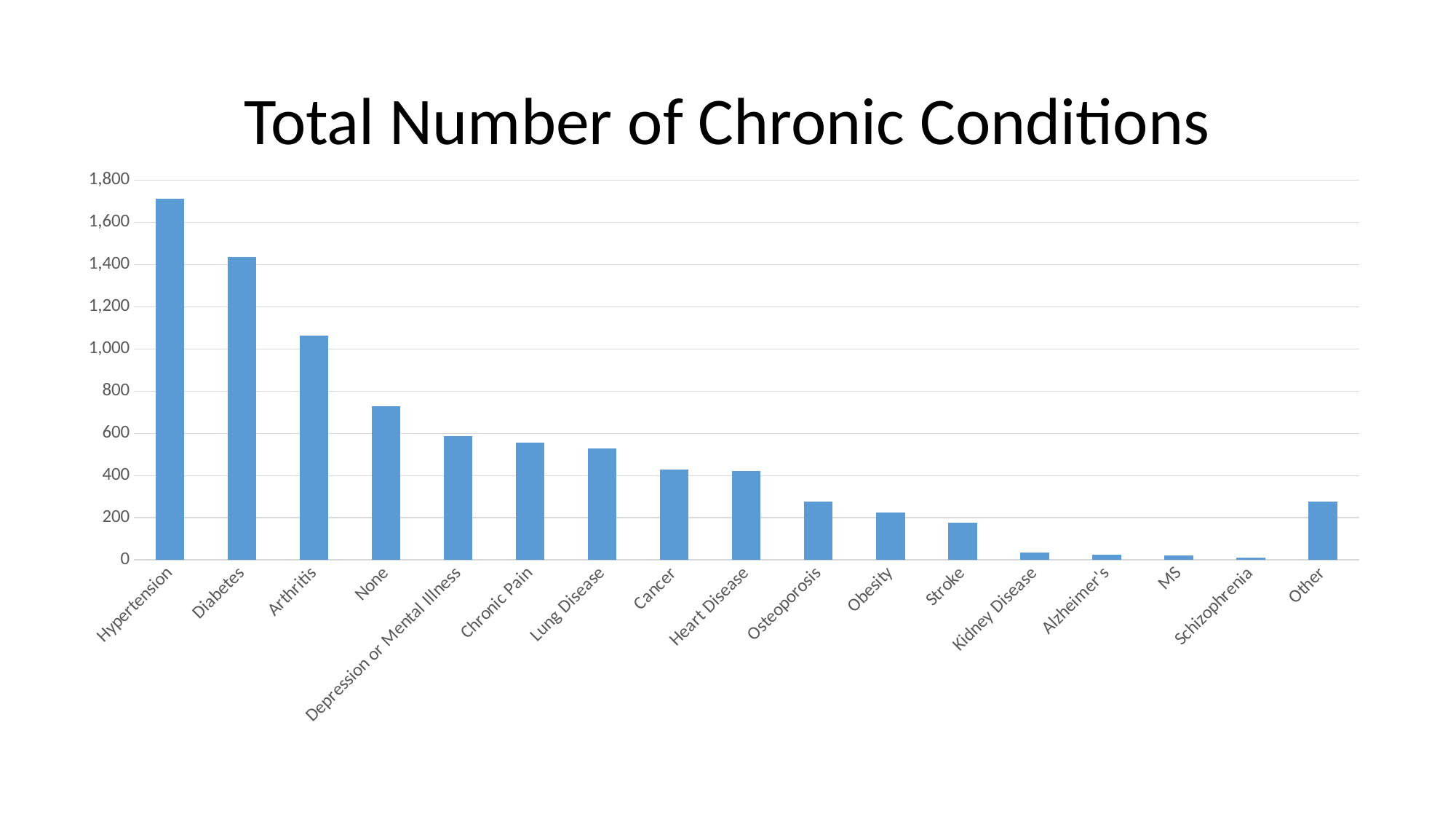

# Total Number of Chronic Conditions

### Chart

| Category | Series 1 | Column1 | Column2 |
|---|---|---|---|
| Hypertension | 1713.0 | None | None |
| Diabetes | 1436.0 | None | None |
| Arthritis | 1063.0 | None | None |
| None | 728.0 | None | None |
| Depression or Mental Illness | 587.0 | None | None |
| Chronic Pain | 556.0 | None | None |
| Lung Disease | 530.0 | None | None |
| Cancer | 428.0 | None | None |
| Heart Disease | 420.0 | None | None |
| Osteoporosis | 278.0 | None | None |
| Obesity | 224.0 | None | None |
| Stroke | 178.0 | None | None |
| Kidney Disease | 35.0 | None | None |
| Alzheimer's | 24.0 | None | None |
| MS | 22.0 | None | None |
| Schizophrenia | 10.0 | None | None |
| Other | 277.0 | None | None |